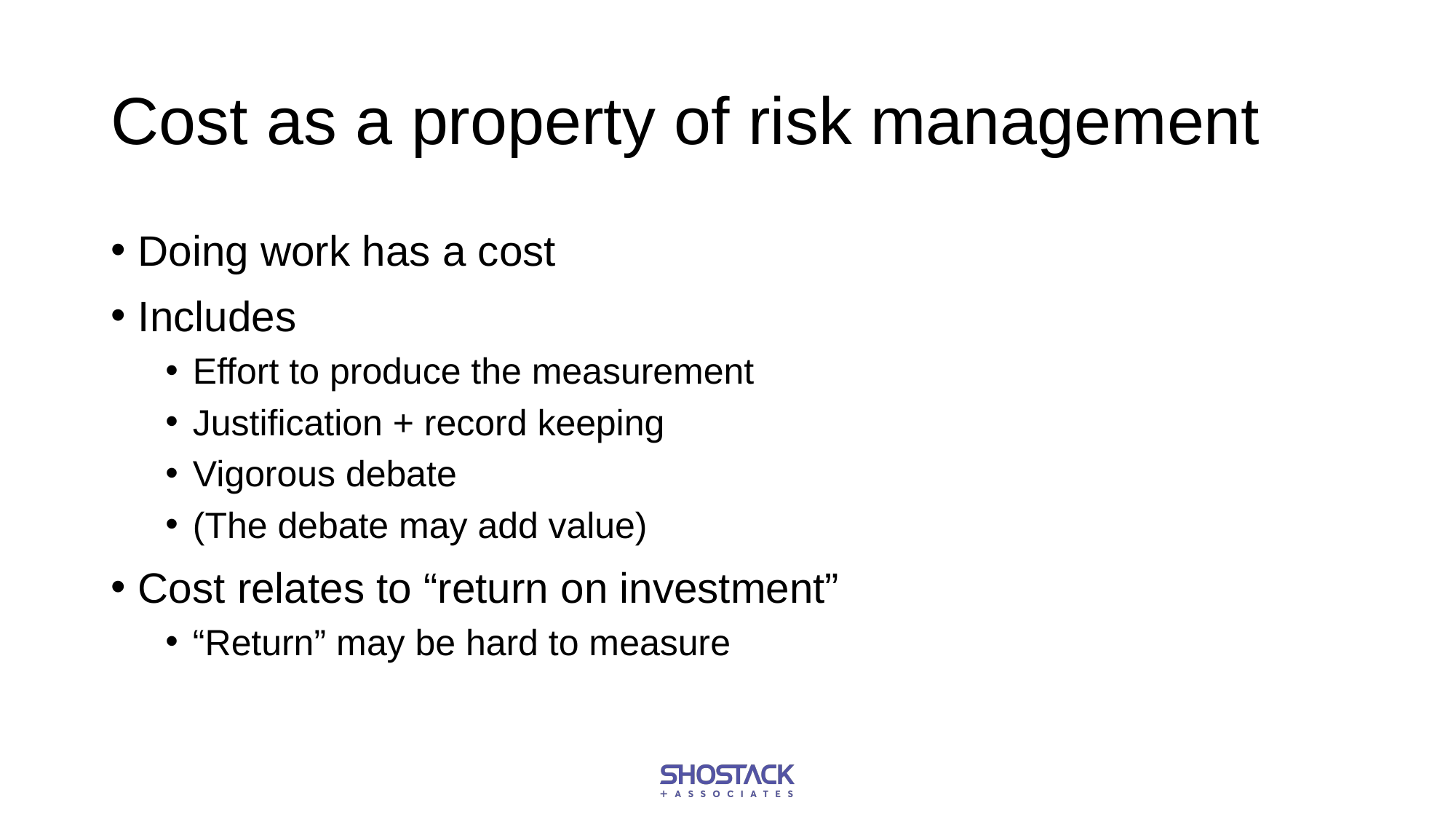

# Cost as a property of risk management
Doing work has a cost
Includes
Effort to produce the measurement
Justification + record keeping
Vigorous debate
(The debate may add value)
Cost relates to “return on investment”
“Return” may be hard to measure